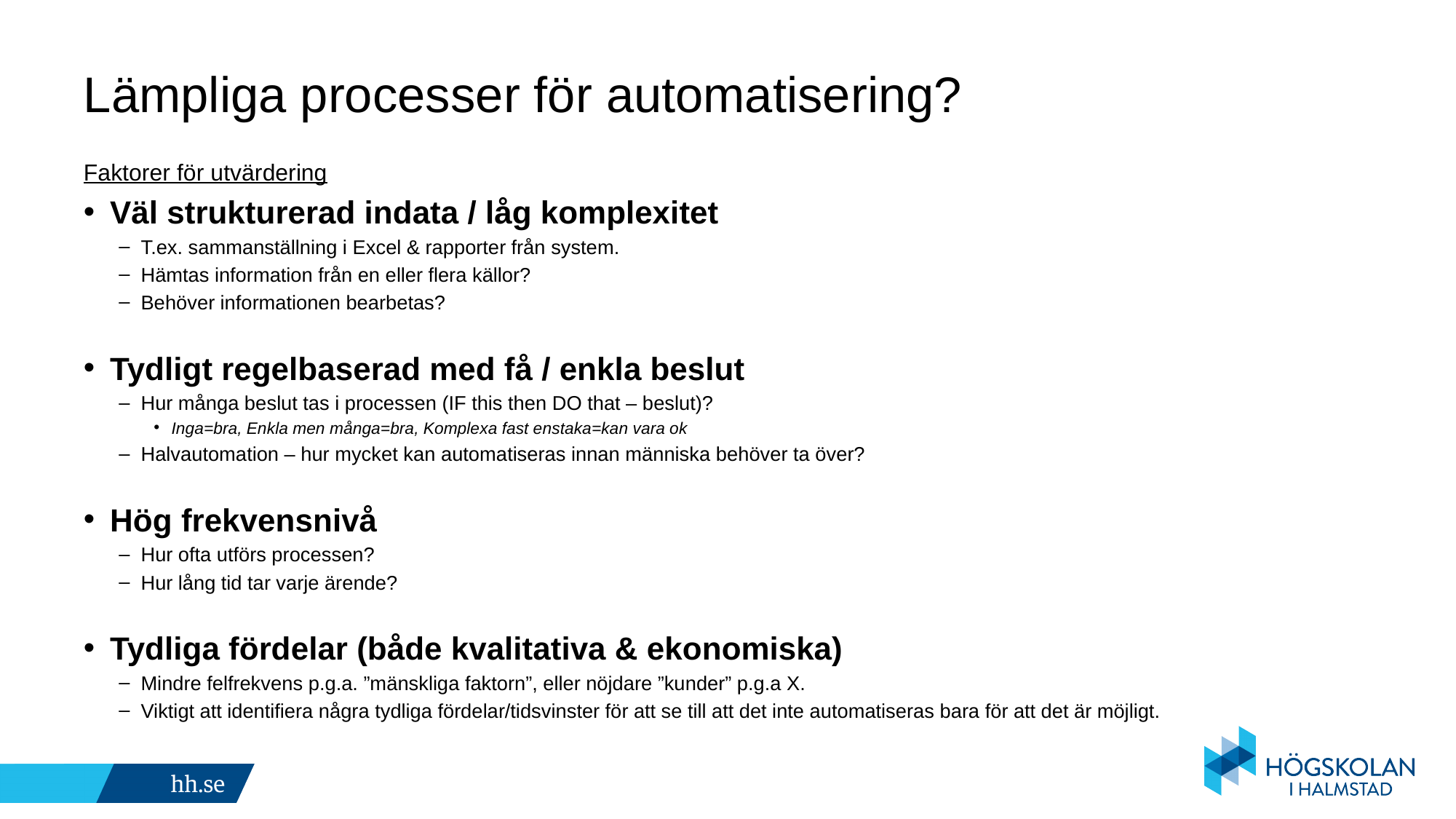

# Lämpliga processer för automatisering?
Faktorer för utvärdering
Väl strukturerad indata / låg komplexitet
T.ex. sammanställning i Excel & rapporter från system.
Hämtas information från en eller flera källor?
Behöver informationen bearbetas?

Tydligt regelbaserad med få / enkla beslut
Hur många beslut tas i processen (IF this then DO that – beslut)?
Inga=bra, Enkla men många=bra, Komplexa fast enstaka=kan vara ok
Halvautomation – hur mycket kan automatiseras innan människa behöver ta över?

Hög frekvensnivå
Hur ofta utförs processen?
Hur lång tid tar varje ärende?

Tydliga fördelar (både kvalitativa & ekonomiska)
Mindre felfrekvens p.g.a. ”mänskliga faktorn”, eller nöjdare ”kunder” p.g.a X.
Viktigt att identifiera några tydliga fördelar/tidsvinster för att se till att det inte automatiseras bara för att det är möjligt.